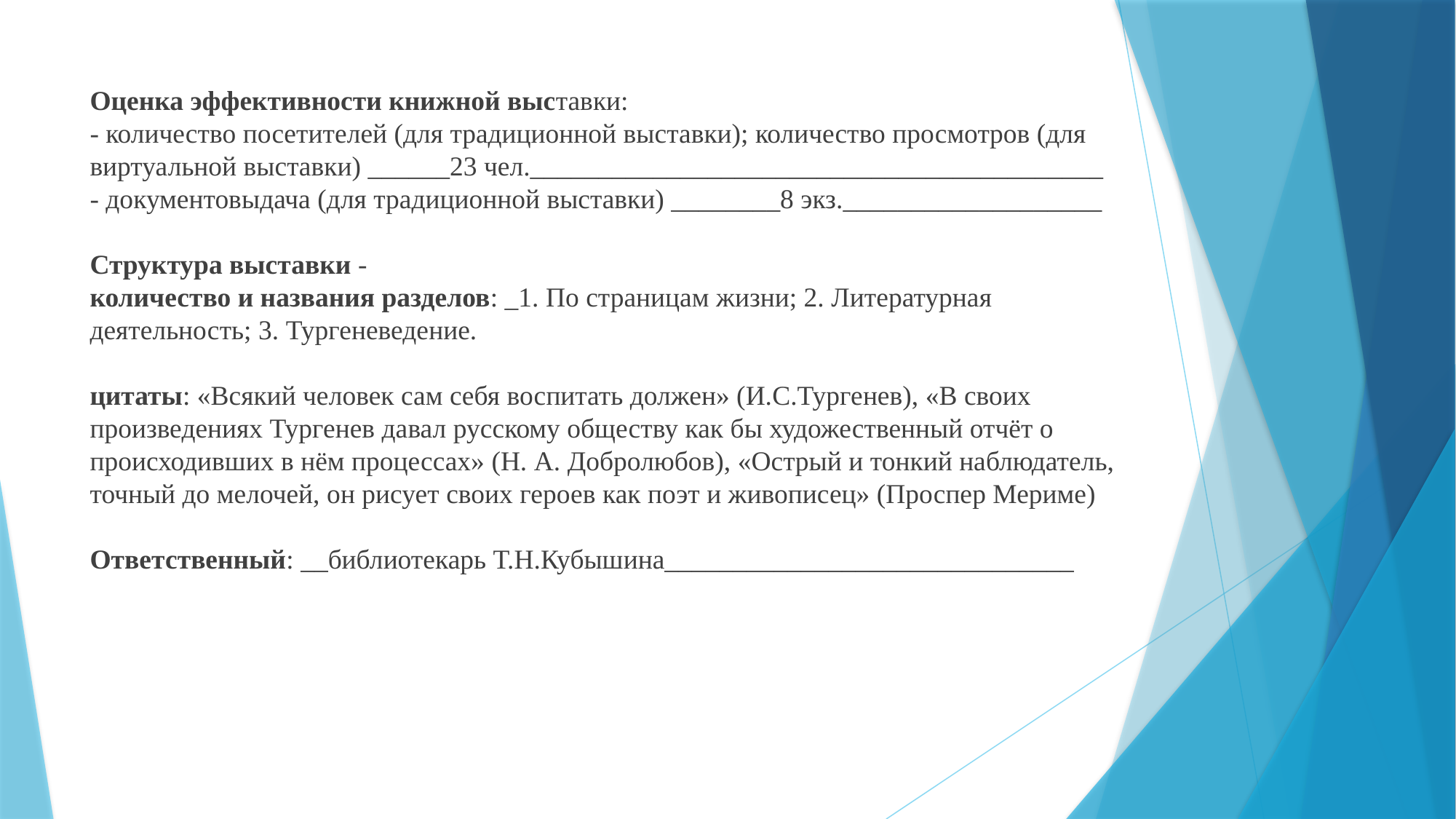

# Оценка эффективности книжной выставки: - количество посетителей (для традиционной выставки); количество просмотров (для виртуальной выставки) ______23 чел.__________________________________________ - документовыдача (для традиционной выставки) ________8 экз.___________________ Структура выставки - количество и названия разделов: _1. По страницам жизни; 2. Литературная деятельность; 3. Тургеневедение. цитаты: «Всякий человек сам себя воспитать должен» (И.С.Тургенев), «В своих произведениях Тургенев давал русскому обществу как бы художественный отчёт о происходивших в нём процессах» (Н. А. Добролюбов), «Острый и тонкий наблюдатель, точный до мелочей, он рисует своих героев как поэт и живописец» (Проспер Мериме) Ответственный: __библиотекарь Т.Н.Кубышина______________________________